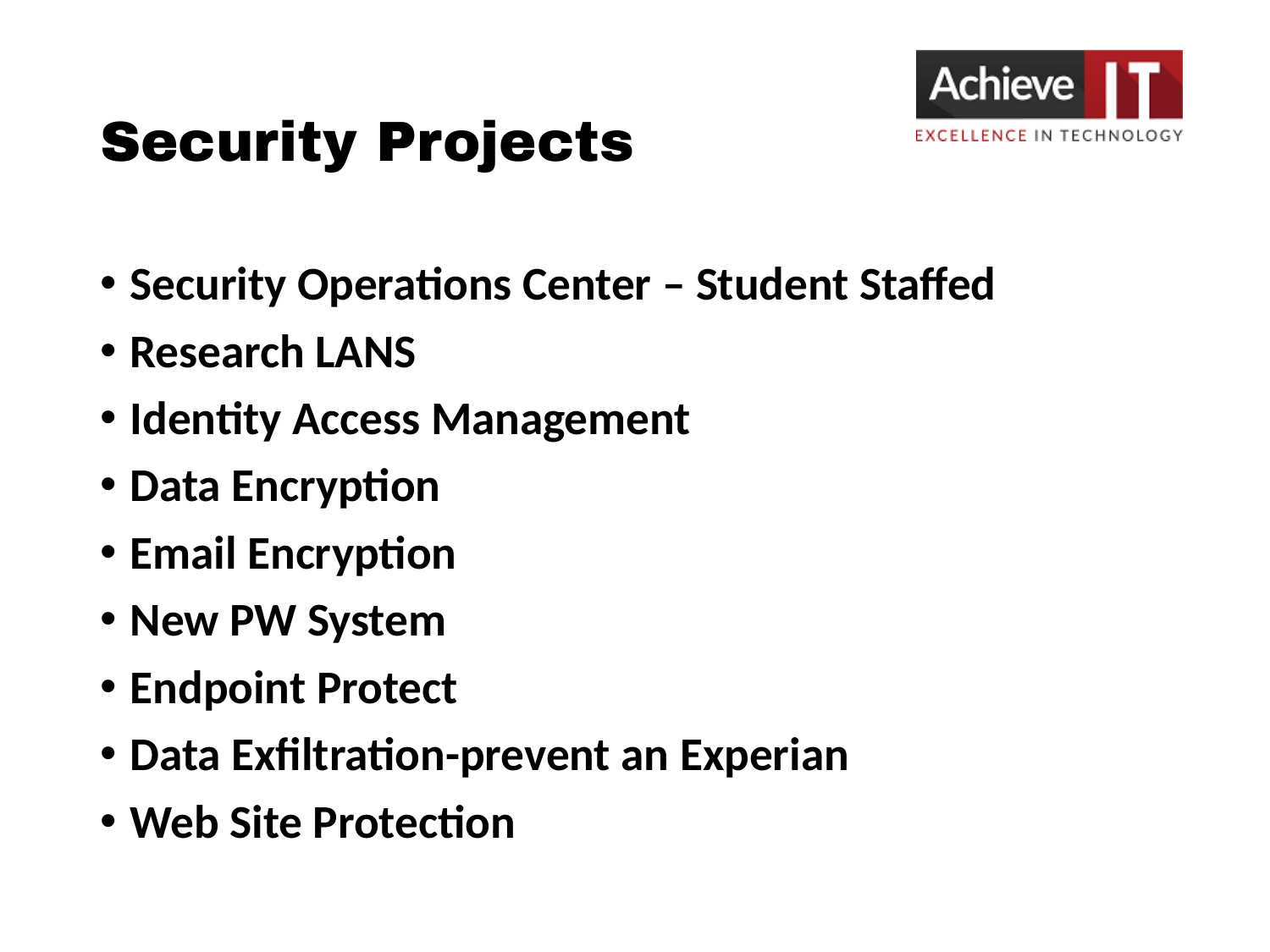

# Security Projects
Security Operations Center – Student Staffed
Research LANS
Identity Access Management
Data Encryption
Email Encryption
New PW System
Endpoint Protect
Data Exfiltration-prevent an Experian
Web Site Protection